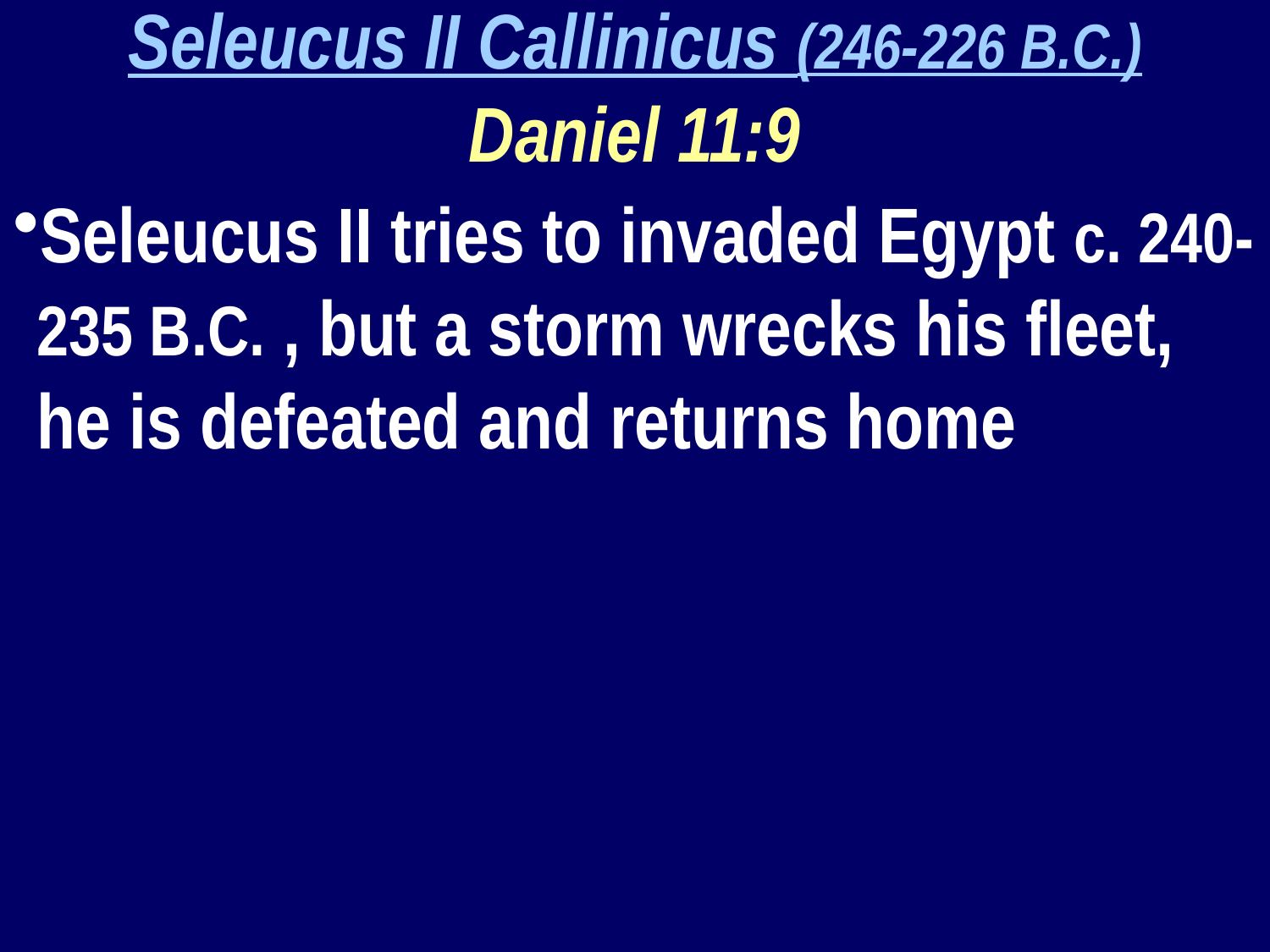

Seleucus II Callinicus (246-226 B.C.)
Daniel 11:9
Seleucus II tries to invaded Egypt c. 240-235 B.C. , but a storm wrecks his fleet, he is defeated and returns home